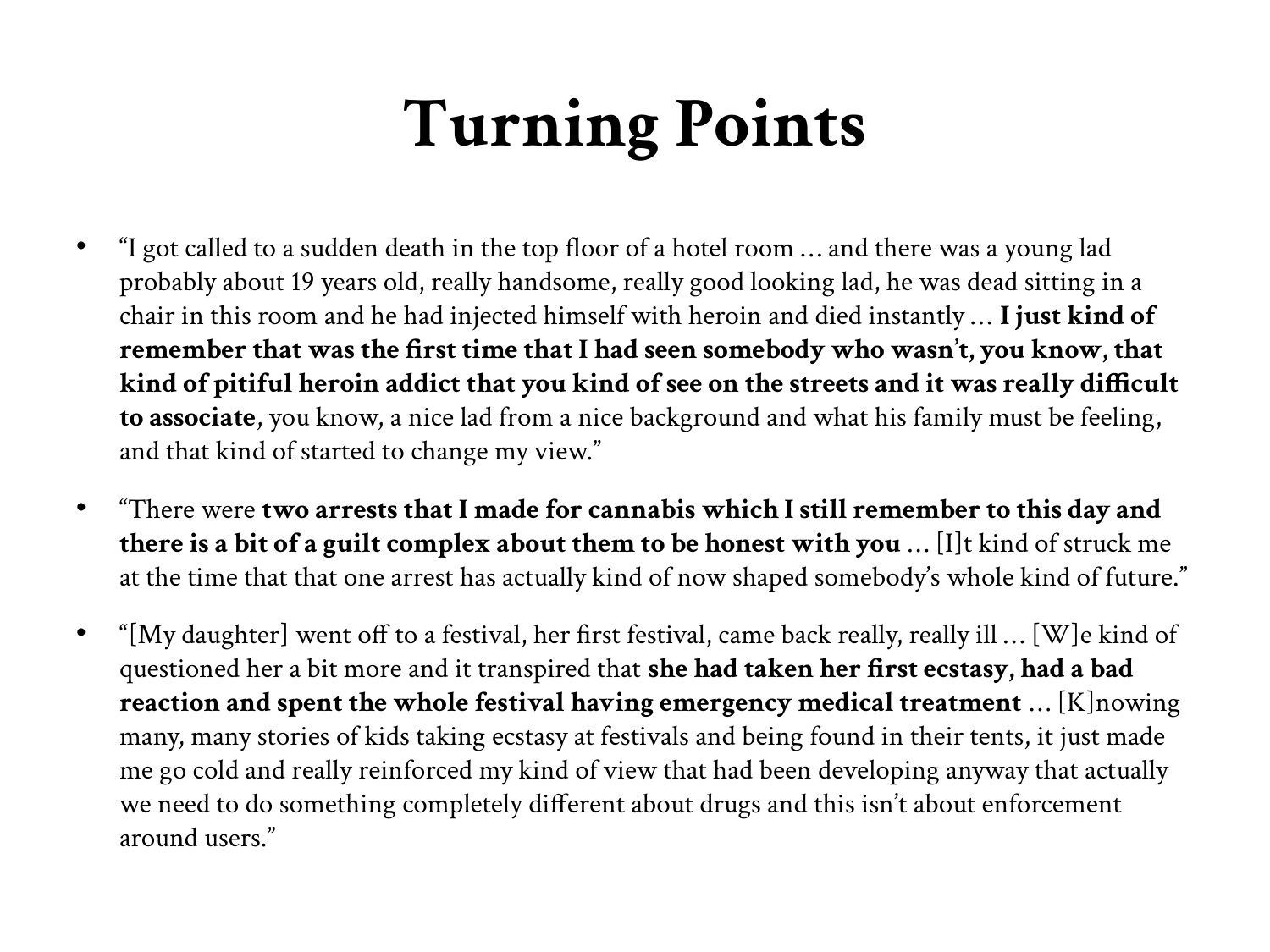

# Turning Points
“I got called to a sudden death in the top floor of a hotel room … and there was a young lad probably about 19 years old, really handsome, really good looking lad, he was dead sitting in a chair in this room and he had injected himself with heroin and died instantly … I just kind of remember that was the first time that I had seen somebody who wasn’t, you know, that kind of pitiful heroin addict that you kind of see on the streets and it was really difficult to associate, you know, a nice lad from a nice background and what his family must be feeling, and that kind of started to change my view.”

“There were two arrests that I made for cannabis which I still remember to this day and there is a bit of a guilt complex about them to be honest with you … [I]t kind of struck me at the time that that one arrest has actually kind of now shaped somebody’s whole kind of future.”

“[My daughter] went off to a festival, her first festival, came back really, really ill … [W]e kind of questioned her a bit more and it transpired that she had taken her first ecstasy, had a bad reaction and spent the whole festival having emergency medical treatment … [K]nowing many, many stories of kids taking ecstasy at festivals and being found in their tents, it just made me go cold and really reinforced my kind of view that had been developing anyway that actually we need to do something completely different about drugs and this isn’t about enforcement around users.”